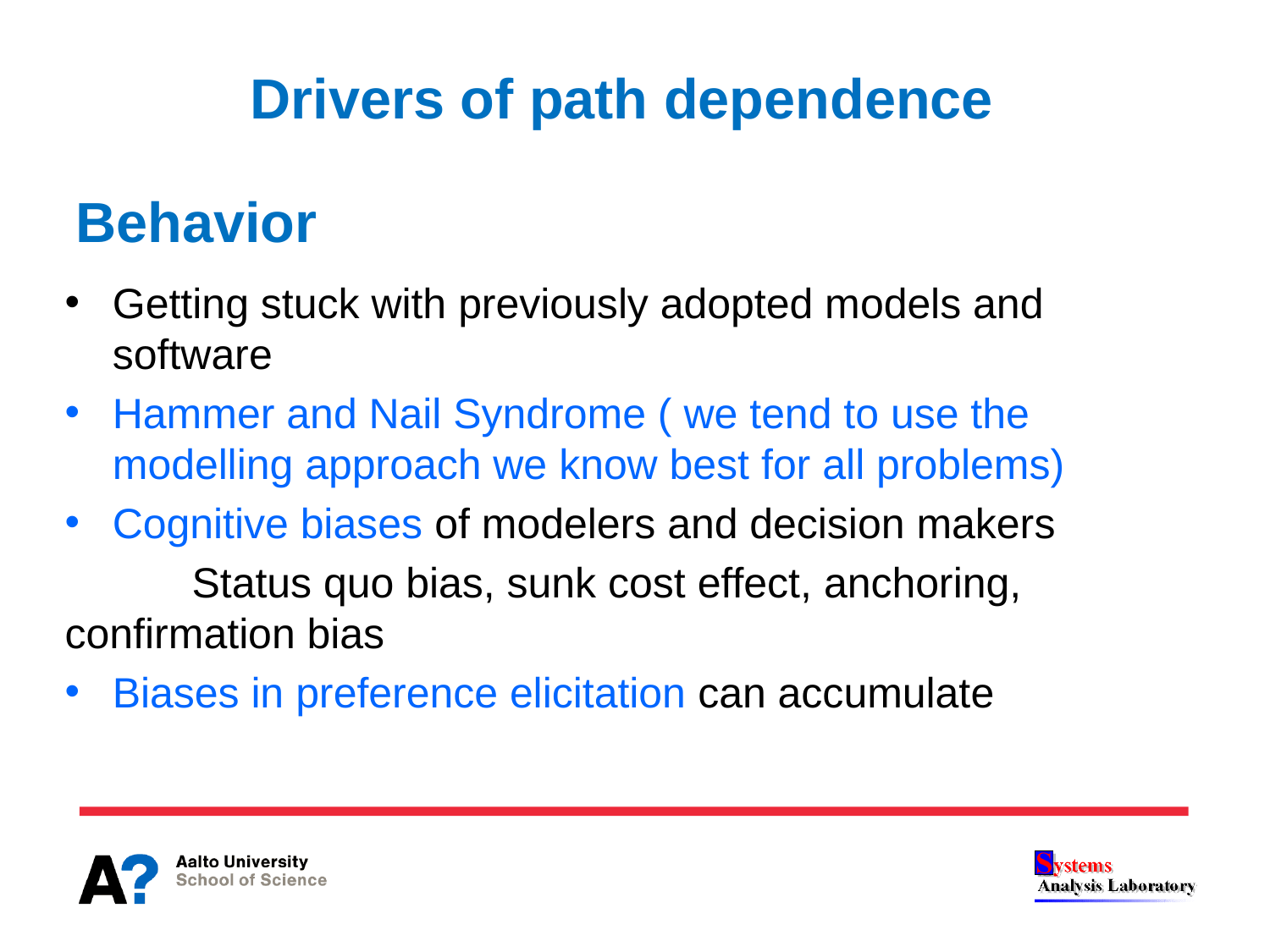

Drivers of path dependence
# Behavior
Getting stuck with previously adopted models and software
Hammer and Nail Syndrome ( we tend to use the modelling approach we know best for all problems)
Cognitive biases of modelers and decision makers
	Status quo bias, sunk cost effect, anchoring, 	confirmation bias
Biases in preference elicitation can accumulate